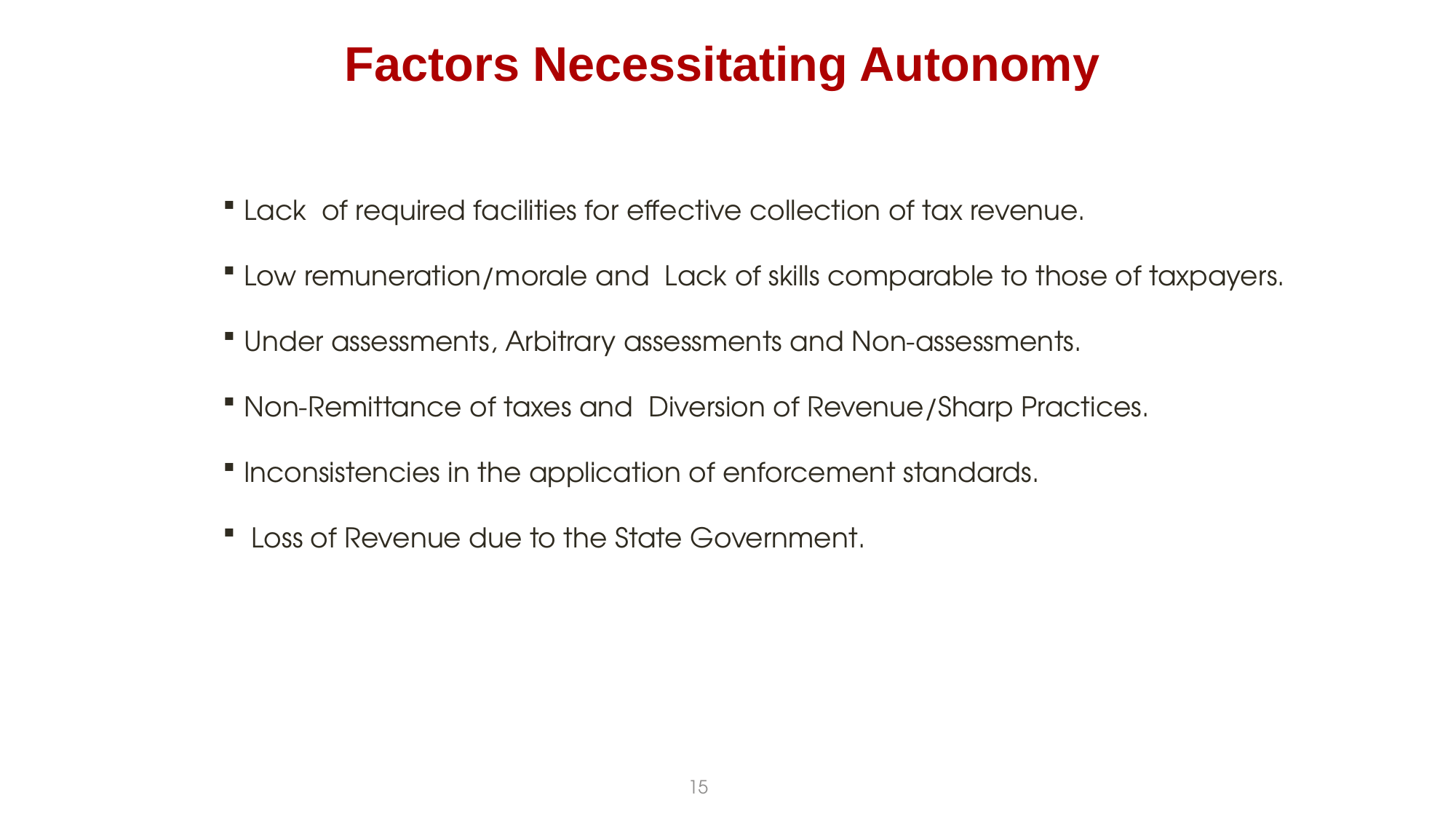

# Factors Necessitating Autonomy

Lack  of required facilities for effective collection of tax revenue.

Low remuneration/morale and  Lack of skills comparable to those of taxpayers.

Under assessments, Arbitrary assessments and Non-assessments.

Non-Remittance of taxes and  Diversion of Revenue/Sharp Practices.

Inconsistencies in the application of enforcement standards.

 Loss of Revenue due to the State Government.

15